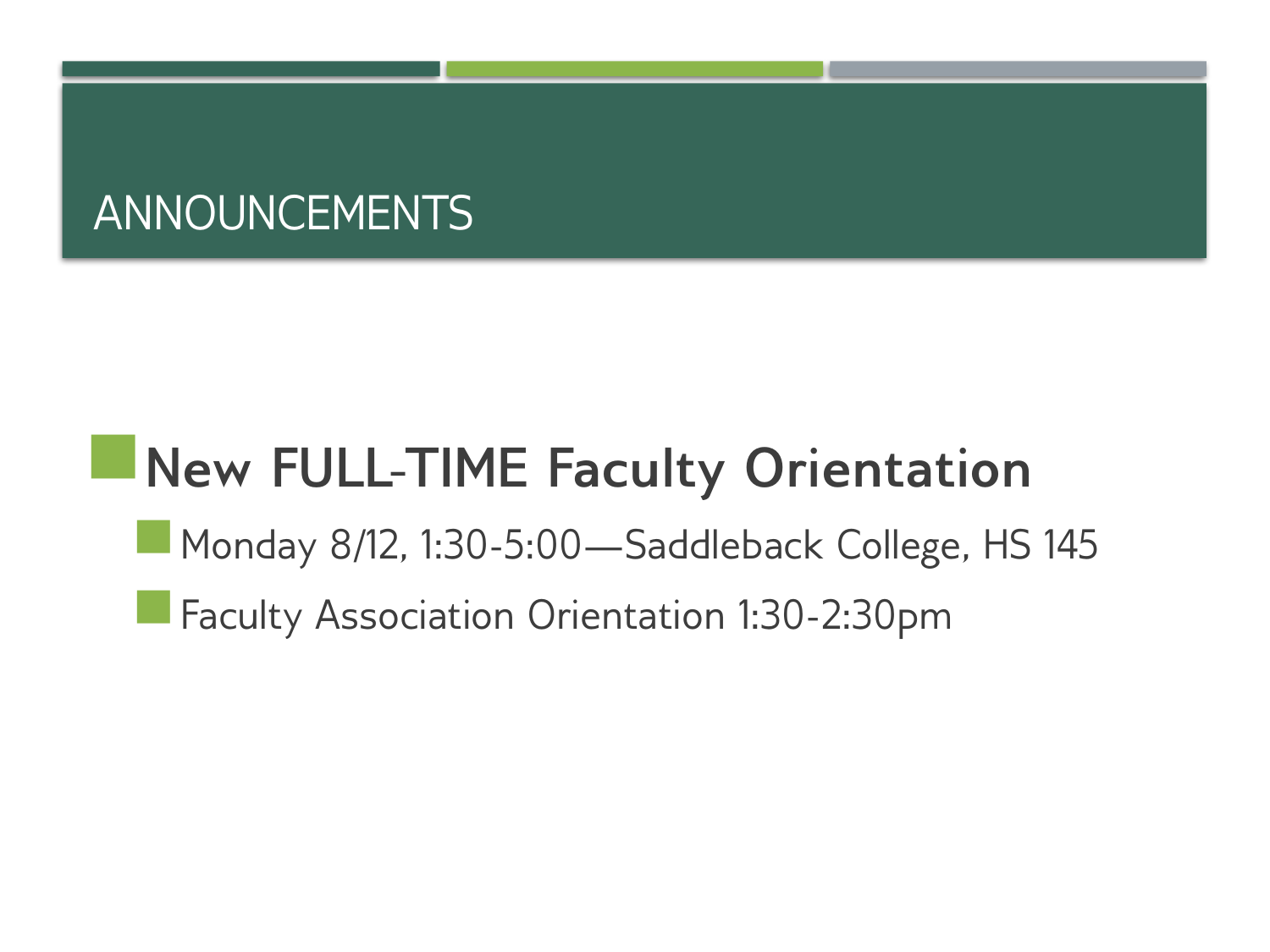

# Announcements
New FULL-TIME Faculty Orientation
Monday 8/12, 1:30-5:00—Saddleback College, HS 145
Faculty Association Orientation 1:30-2:30pm